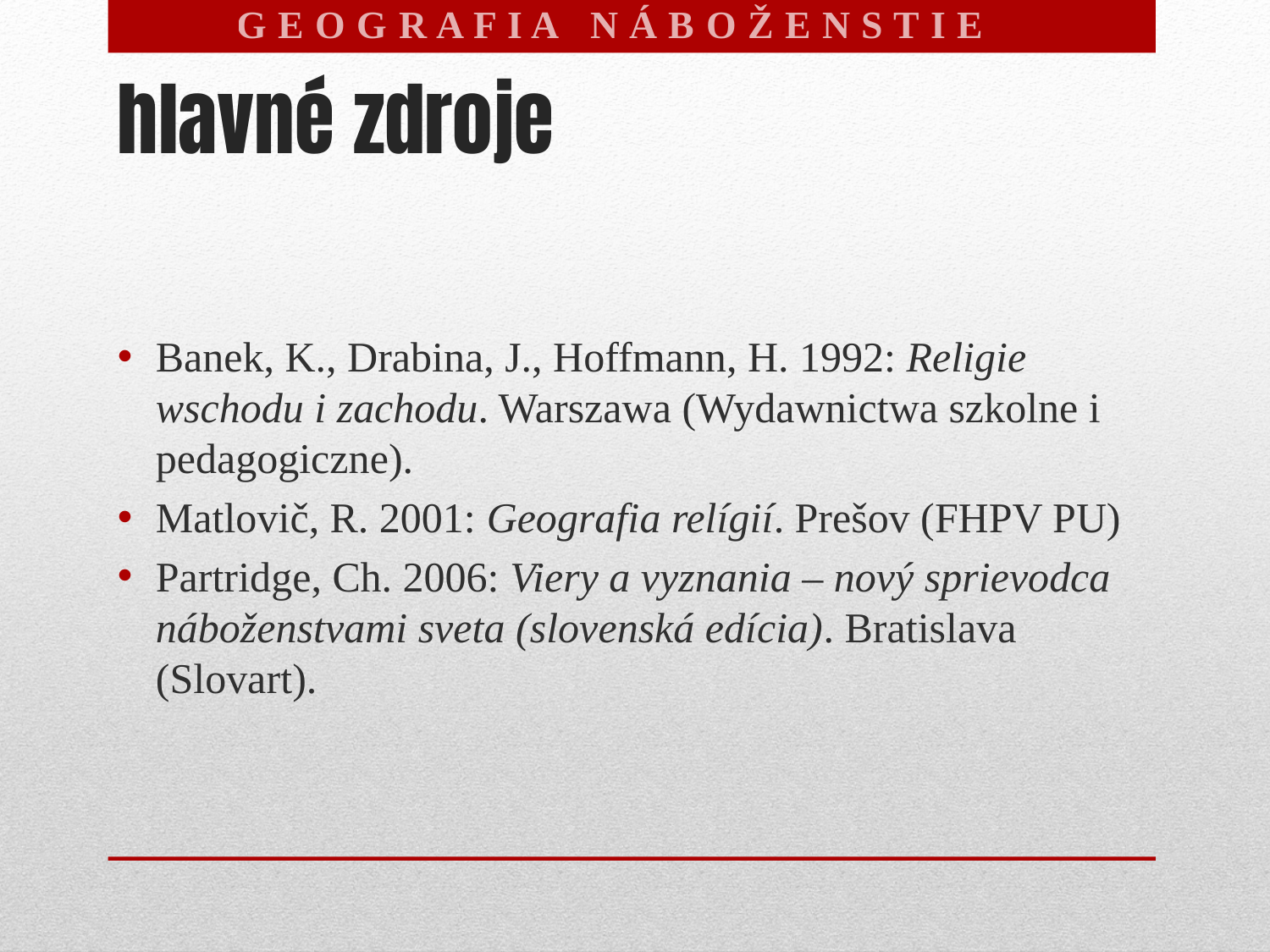

G E O G R A F I A   N Á B O Ž E N S T I E V
# hlavné zdroje
Banek, K., Drabina, J., Hoffmann, H. 1992: Religie wschodu i zachodu. Warszawa (Wydawnictwa szkolne i pedagogiczne).
Matlovič, R. 2001: Geografia relígií. Prešov (FHPV PU)
Partridge, Ch. 2006: Viery a vyznania – nový sprievodca náboženstvami sveta (slovenská edícia). Bratislava (Slovart).